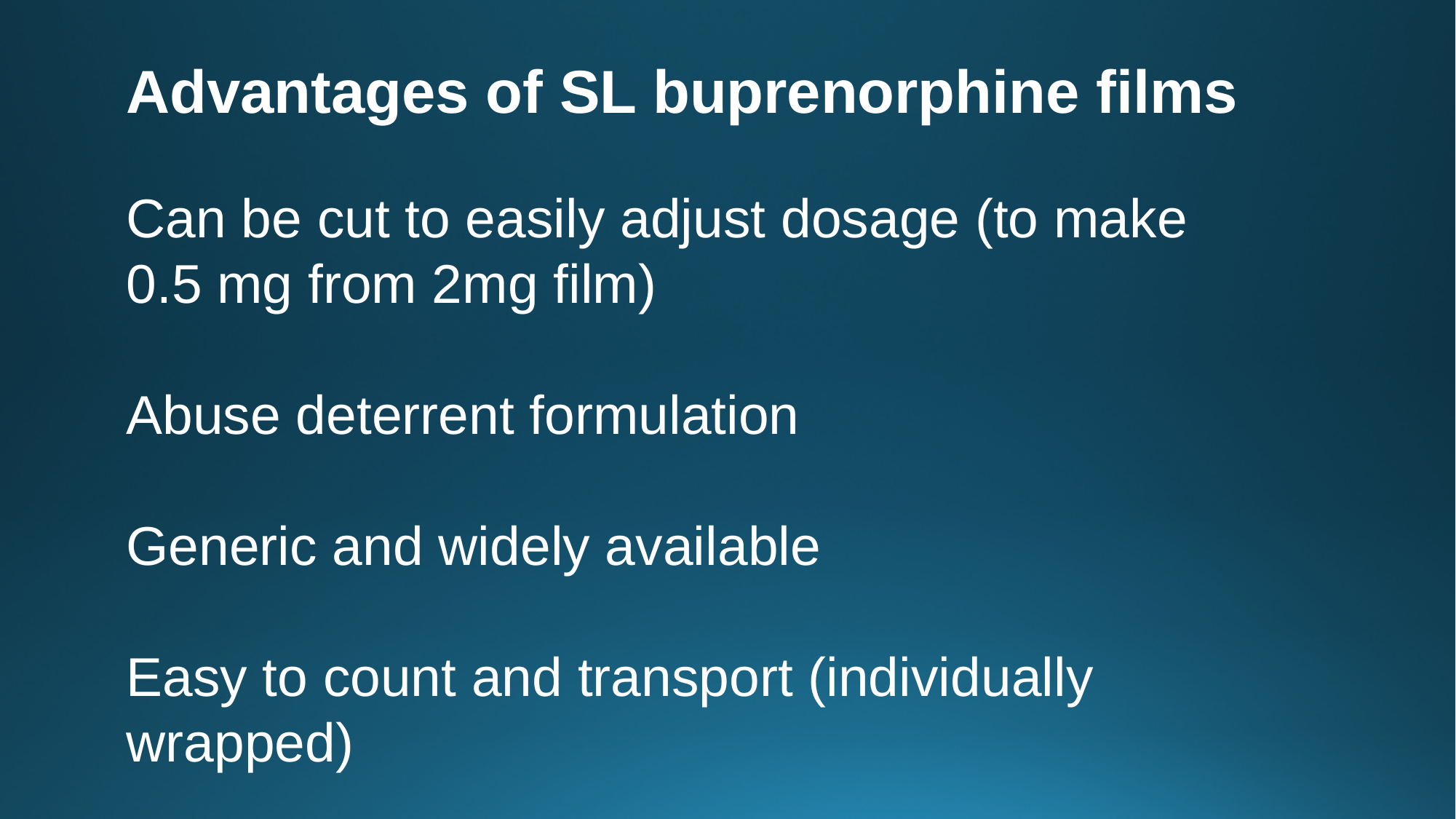

Advantages of SL buprenorphine films

Can be cut to easily adjust dosage (to make 0.5 mg from 2mg film)

Abuse deterrent formulation

Generic and widely available

Easy to count and transport (individually wrapped)